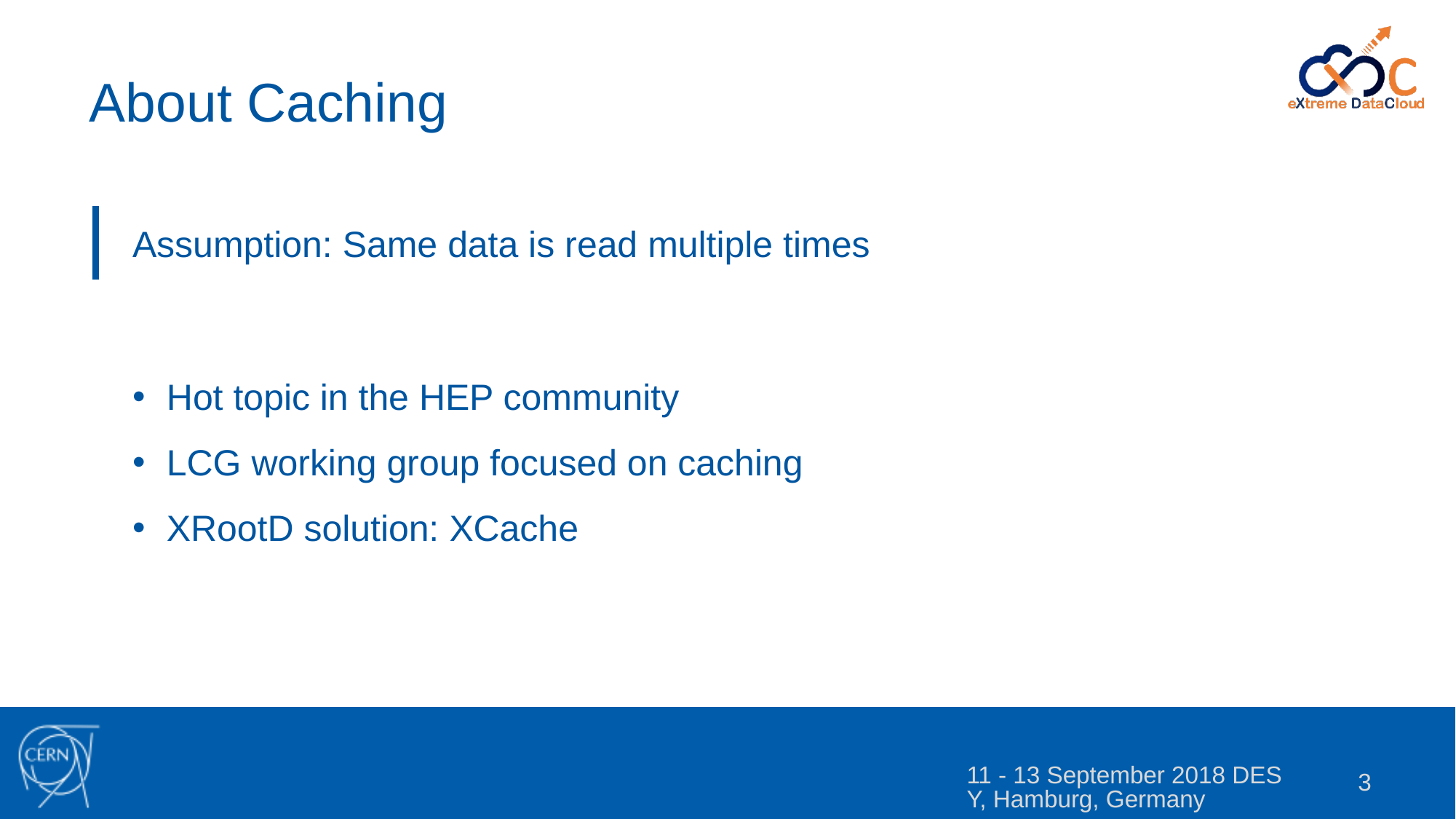

About Caching
Assumption: Same data is read multiple times
Hot topic in the HEP community
LCG working group focused on caching
XRootD solution: XCache
11 - 13 September 2018 DESY, Hamburg, Germany
3